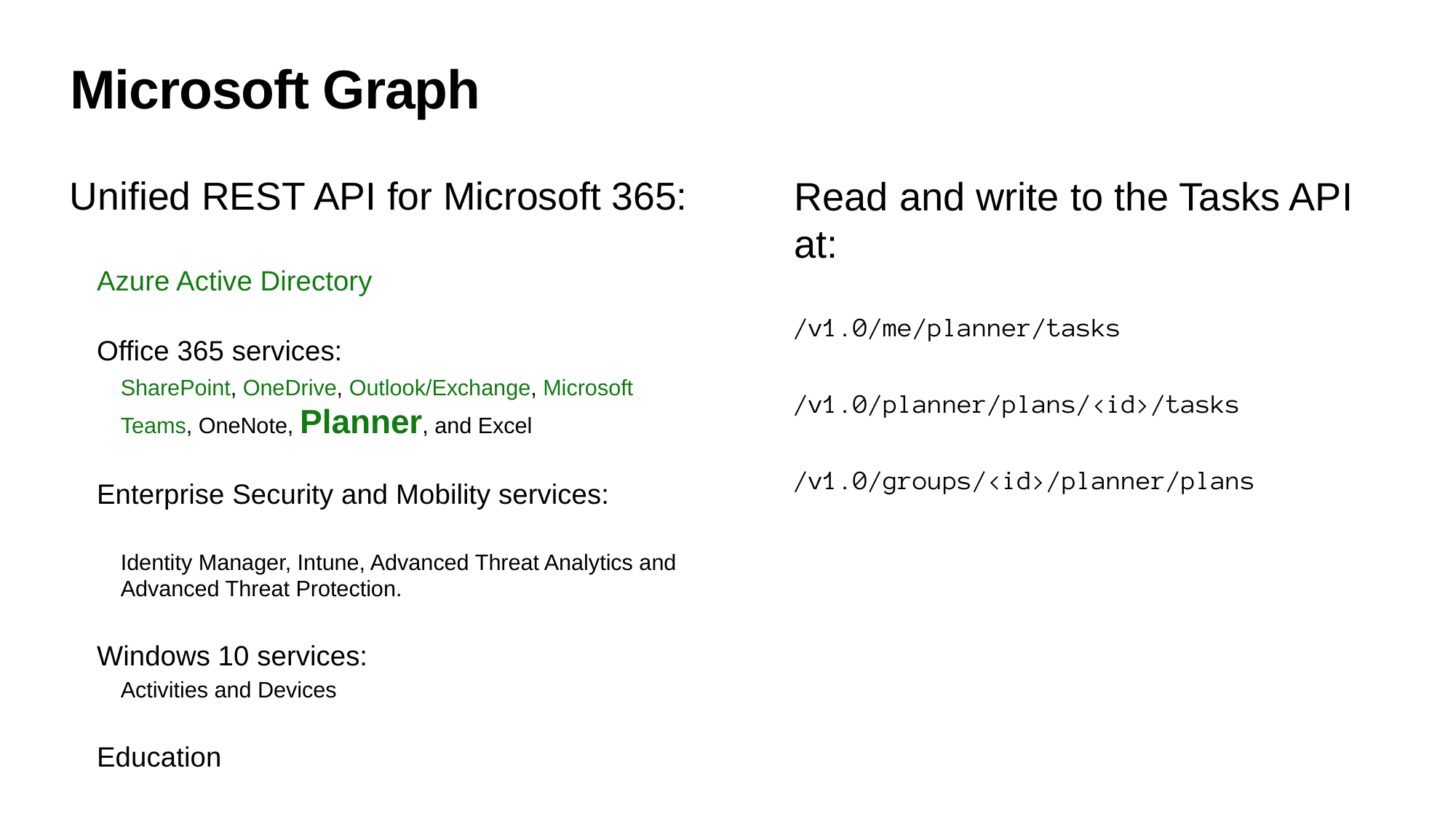

# Microsoft Graph
Unified REST API for Microsoft 365:

Azure Active Directory

Office 365 services:
SharePoint, OneDrive, Outlook/Exchange, Microsoft Teams, OneNote, Planner, and Excel

Enterprise Security and Mobility services:
Identity Manager, Intune, Advanced Threat Analytics and Advanced Threat Protection.

Windows 10 services:
Activities and Devices

Education
Read and write to the Tasks API at:

/v1.0/me/planner/tasks

/v1.0/planner/plans/<id>/tasks

/v1.0/groups/<id>/planner/plans